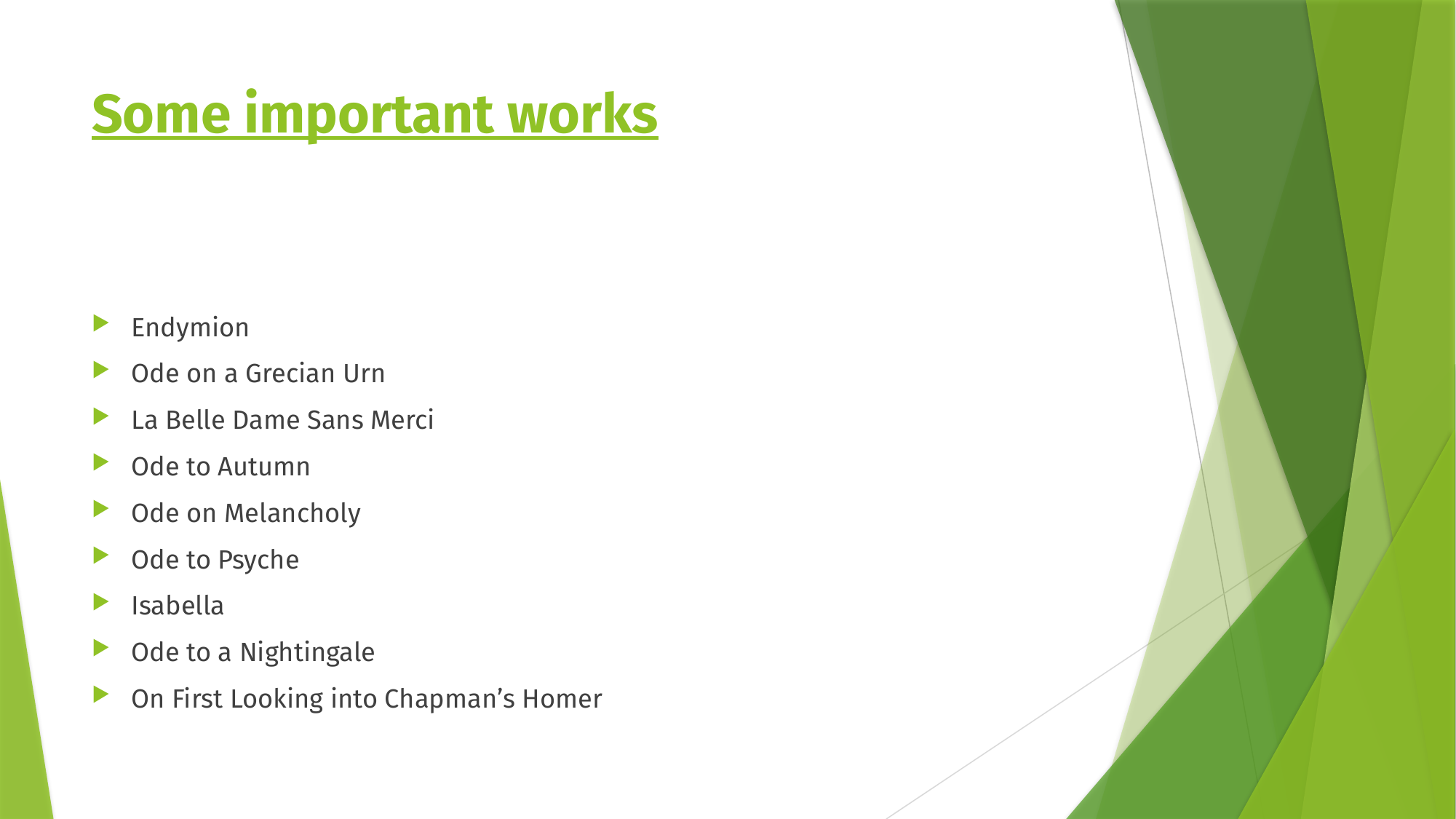

# Some important works

Endymion
Ode on a Grecian Urn
La Belle Dame Sans Merci
Ode to Autumn
Ode on Melancholy
Ode to Psyche
Isabella
Ode to a Nightingale
On First Looking into Chapman’s Homer